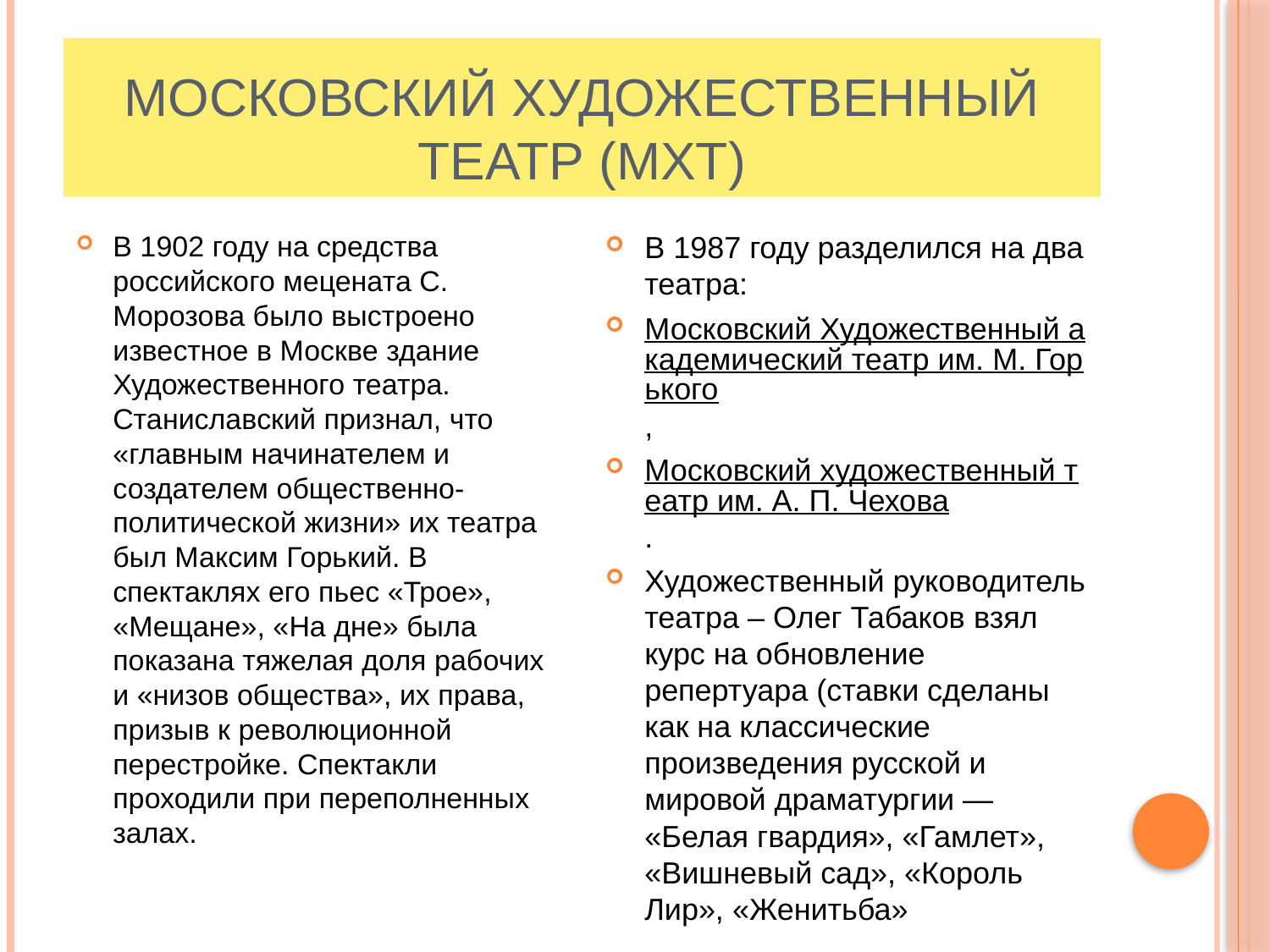

# Московский художественный театр (МХТ)
В 1902 году на средства  российского мецената С.  Морозова было выстроено известное в Москве здание Художественного театра. Станиславский признал, что «главным начинателем и создателем общественно-политической жизни» их театра был Максим Горький. В спектаклях его пьес «Трое», «Мещане», «На дне» была показана тяжелая доля рабочих и «низов общества», их права, призыв к революционной перестройке. Спектакли проходили при переполненных залах.
В 1987 году разделился на два театра:
Московский Художественный академический театр им. М. Горького,
Московский художественный театр им. А. П. Чехова.
Художественный руководитель театра – Олег Табаков взял курс на обновление репертуара (ставки сделаны как на классические произведения русской и мировой драматургии — «Белая гвардия», «Гамлет», «Вишневый сад», «Король Лир», «Женитьба»